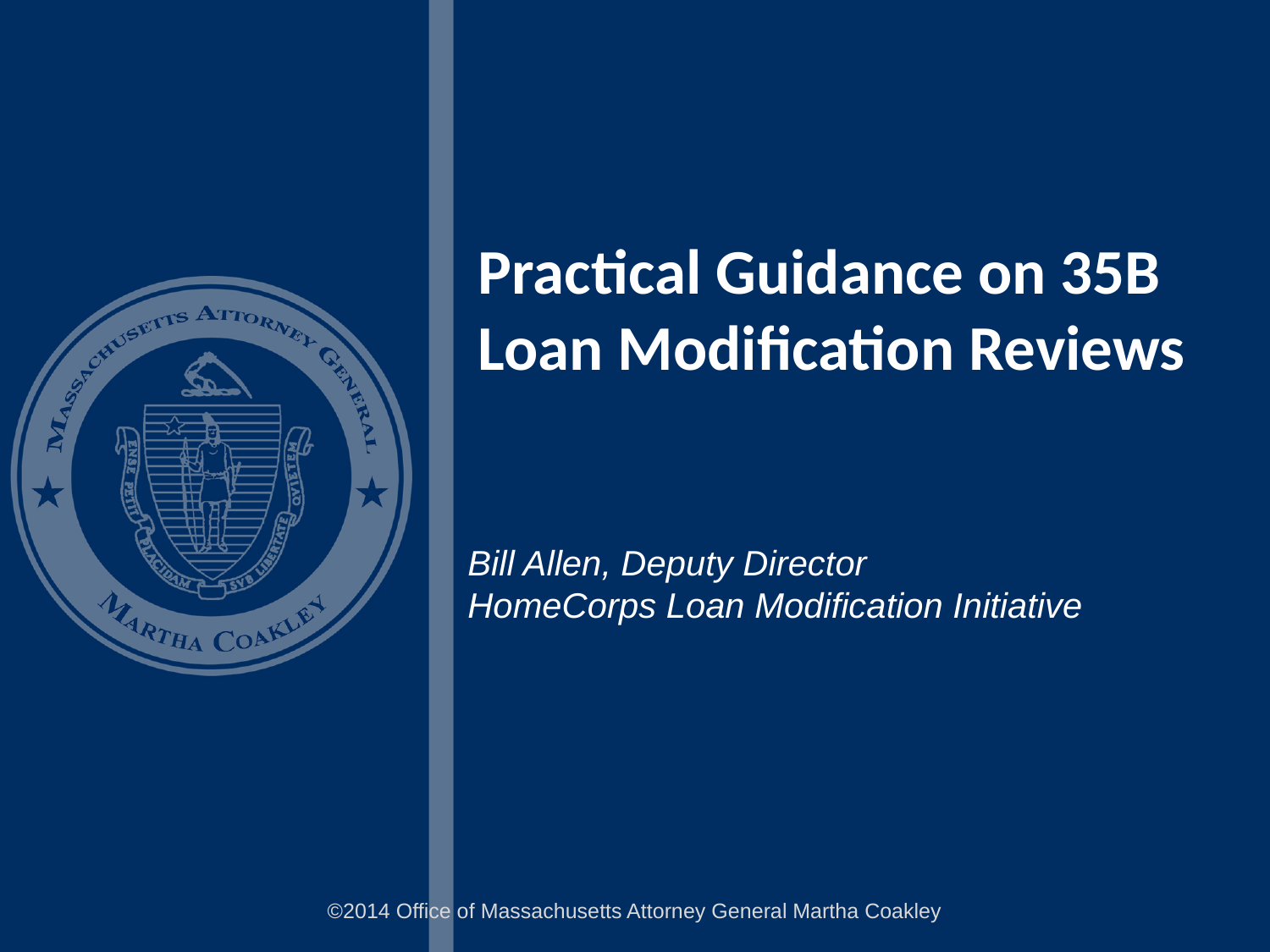

# Practical Guidance on 35B Loan Modification Reviews
Bill Allen, Deputy Director
HomeCorps Loan Modification Initiative
©2014 Office of Massachusetts Attorney General Martha Coakley